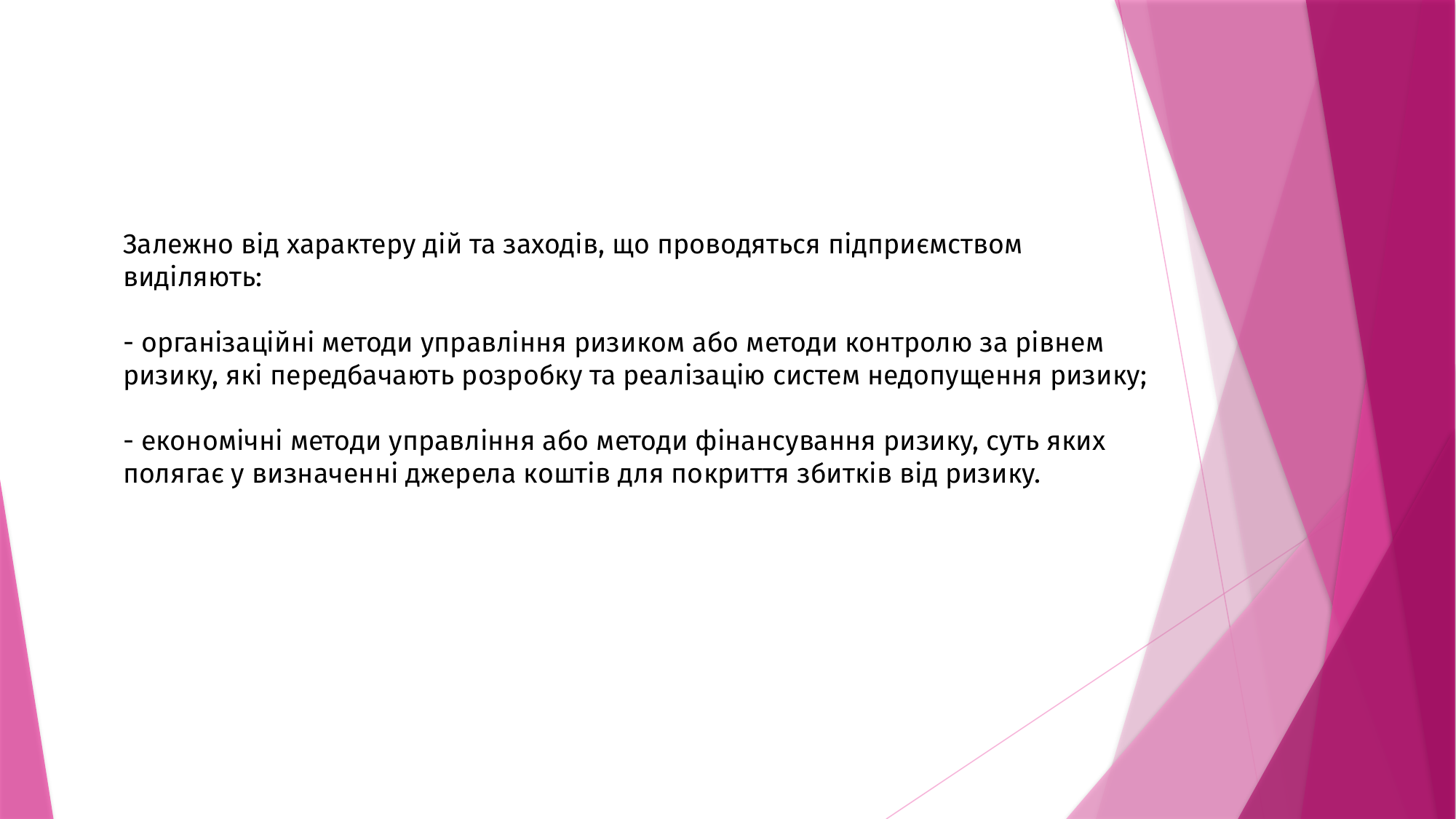

Залежно від характеру дій та заходів, що проводяться підприємством виділяють:

- організаційні методи управління ризиком або методи контролю за рівнем ризику, які передбачають розробку та реалізацію систем недопущення ризику;

- економічні методи управління або методи фінансування ризику, суть яких полягає у визначенні джерела коштів для покриття збитків від ризику.